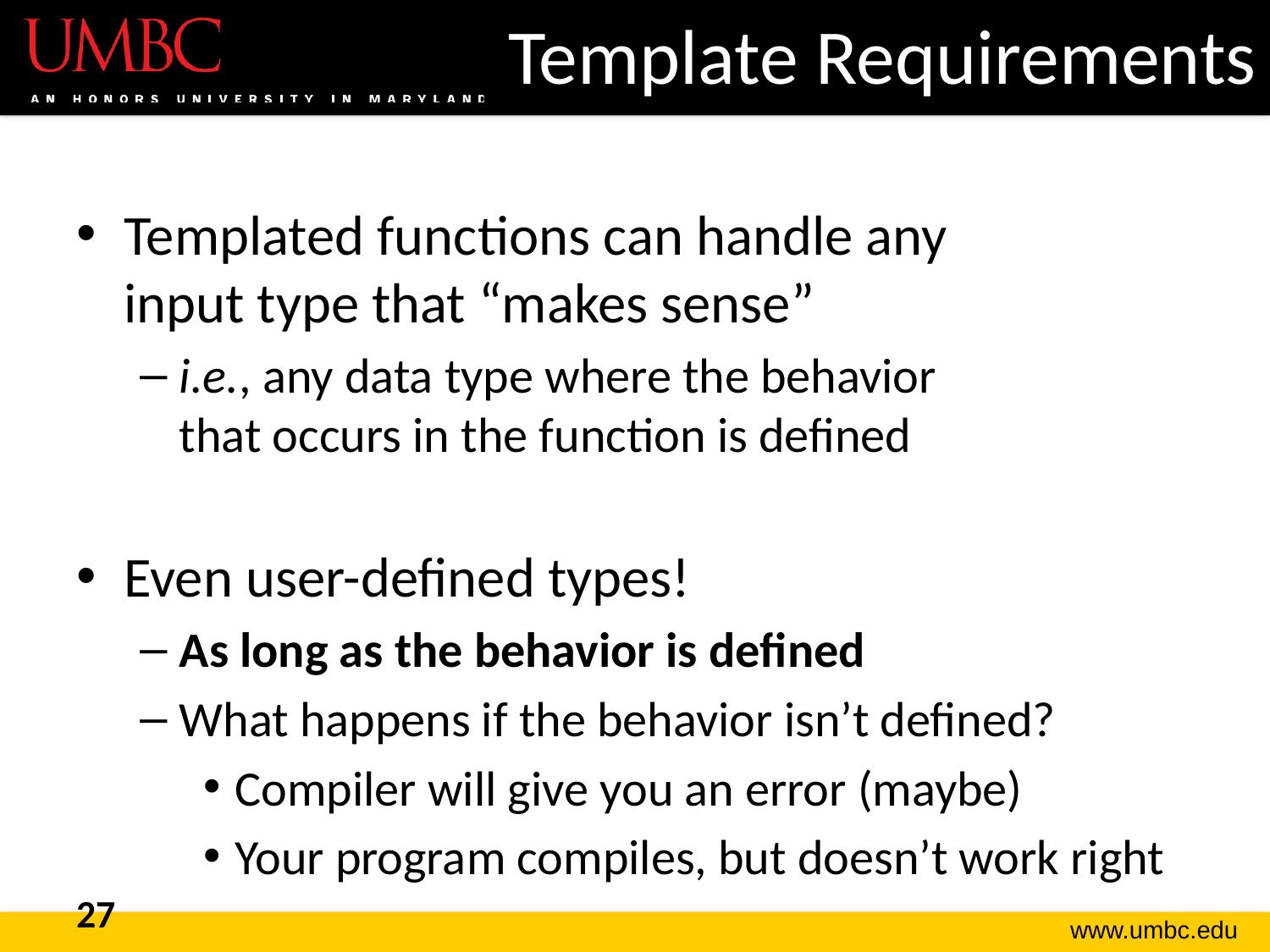

# Template Requirements
Templated functions can handle any
input type that “makes sense”
i.e., any data type where the behavior
that occurs in the function is defined

Even user-defined types!
As long as the behavior is defined
What happens if the behavior isn’t defined?
Compiler will give you an error (maybe)
Your program compiles, but doesn’t work right

27